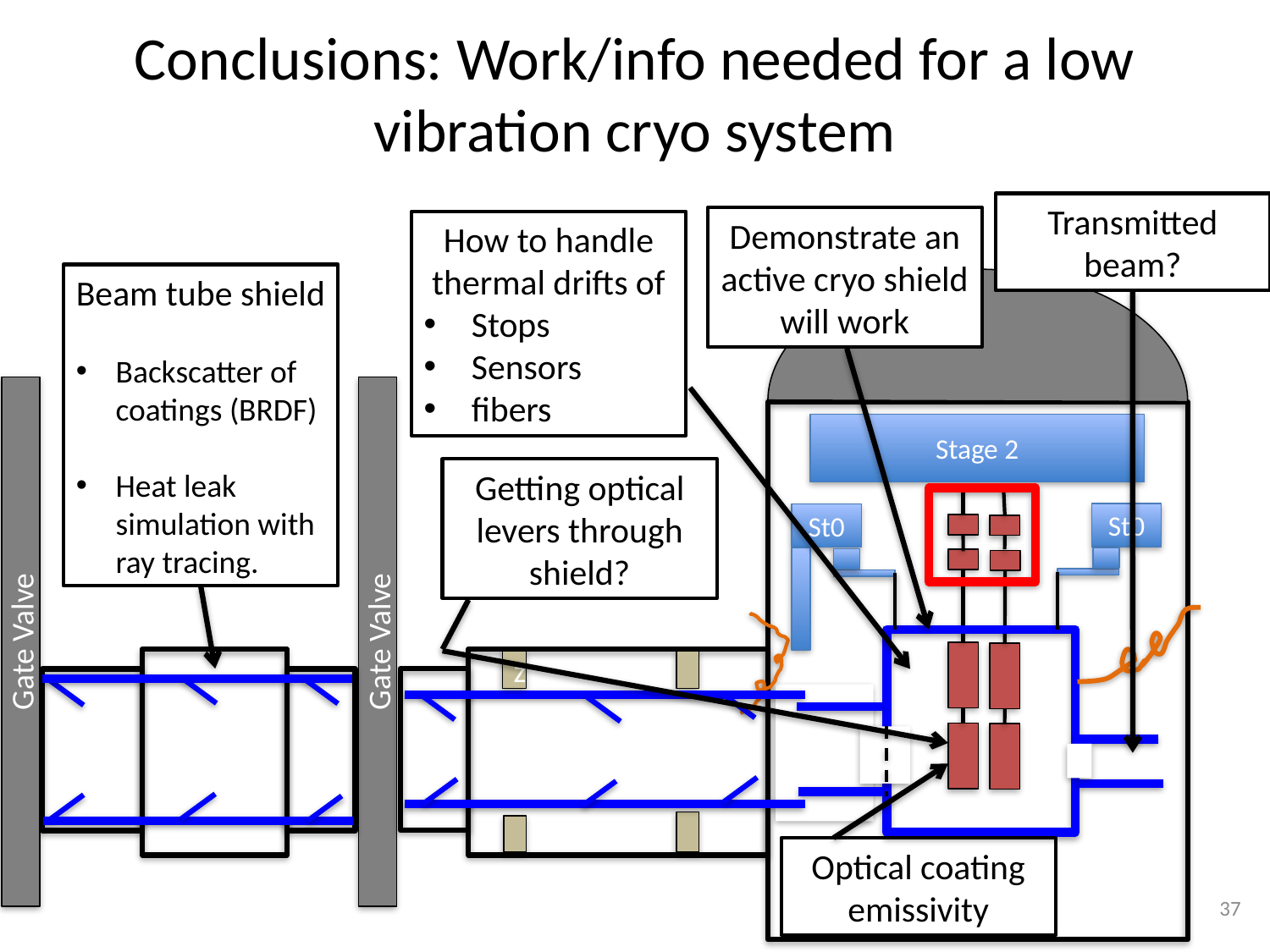

# Conclusions: Work/info needed for a low vibration cryo system
Transmitted beam?
Demonstrate an active cryo shield will work
How to handle thermal drifts of
Stops
Sensors
fibers
Beam tube shield

Backscatter of coatings (BRDF)

Heat leak simulation with ray tracing.

Stage 2
Getting optical levers through shield?

St0
St0

Gate Valve
Gate Valve

z

Optical coating emissivity
37